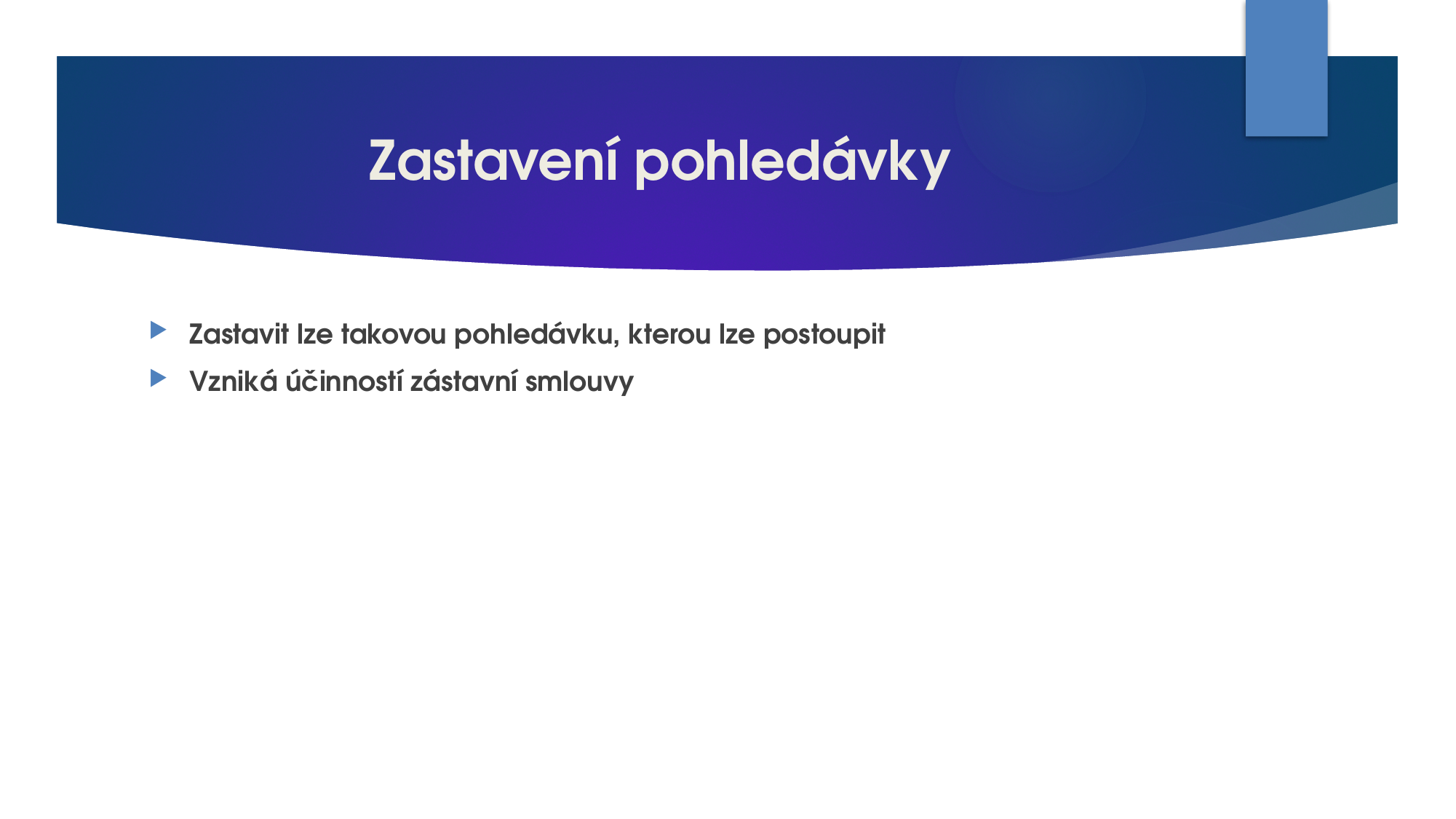

# Zastavení pohledávky
Zastavit lze takovou pohledávku, kterou lze postoupit
Vzniká účinností zástavní smlouvy